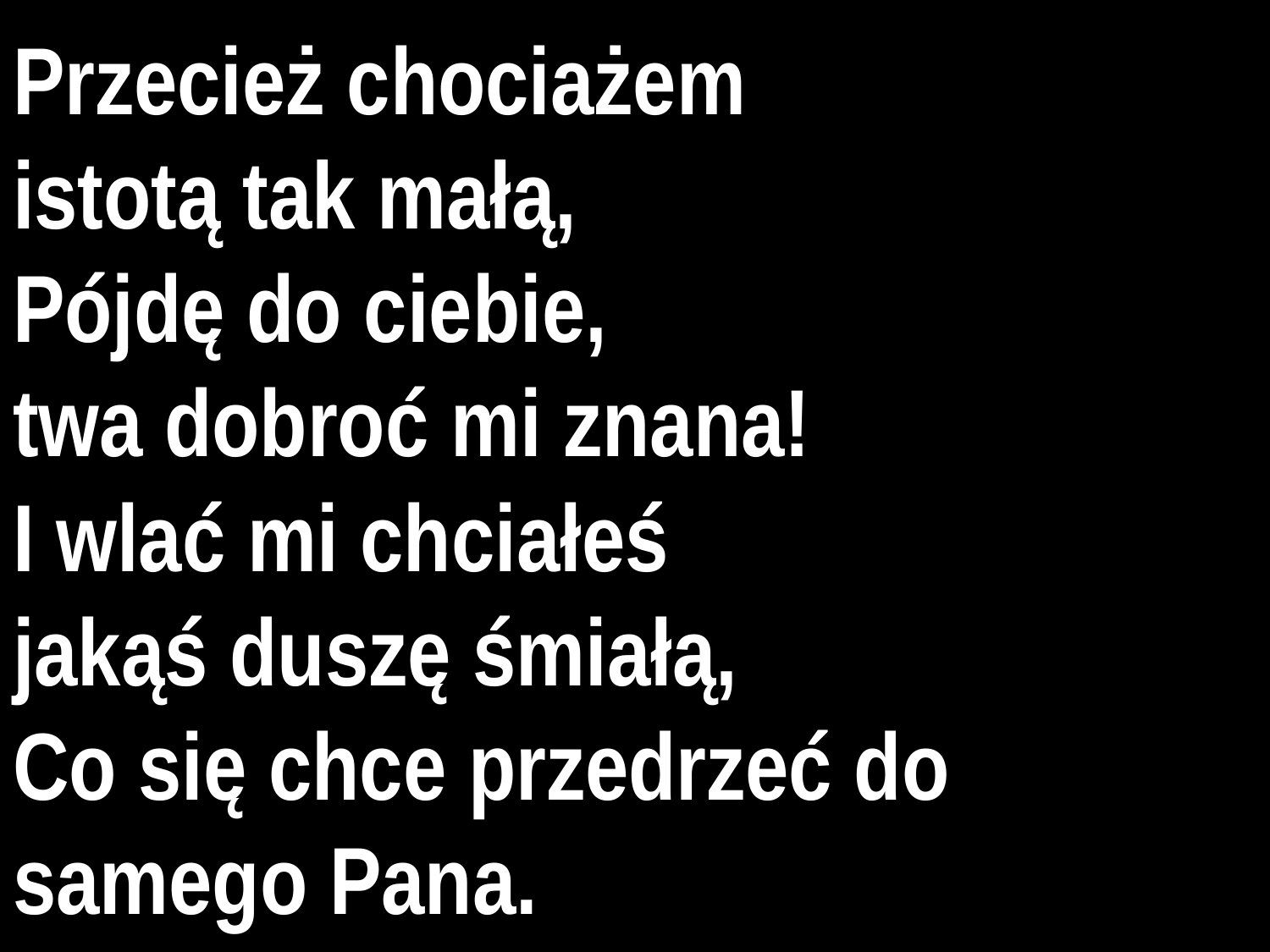

# Przecież chociażem istotą tak małą,
Pójdę do ciebie,
twa dobroć mi znana!
I wlać mi chciałeś
jakąś duszę śmiałą,
Co się chce przedrzeć do samego Pana.